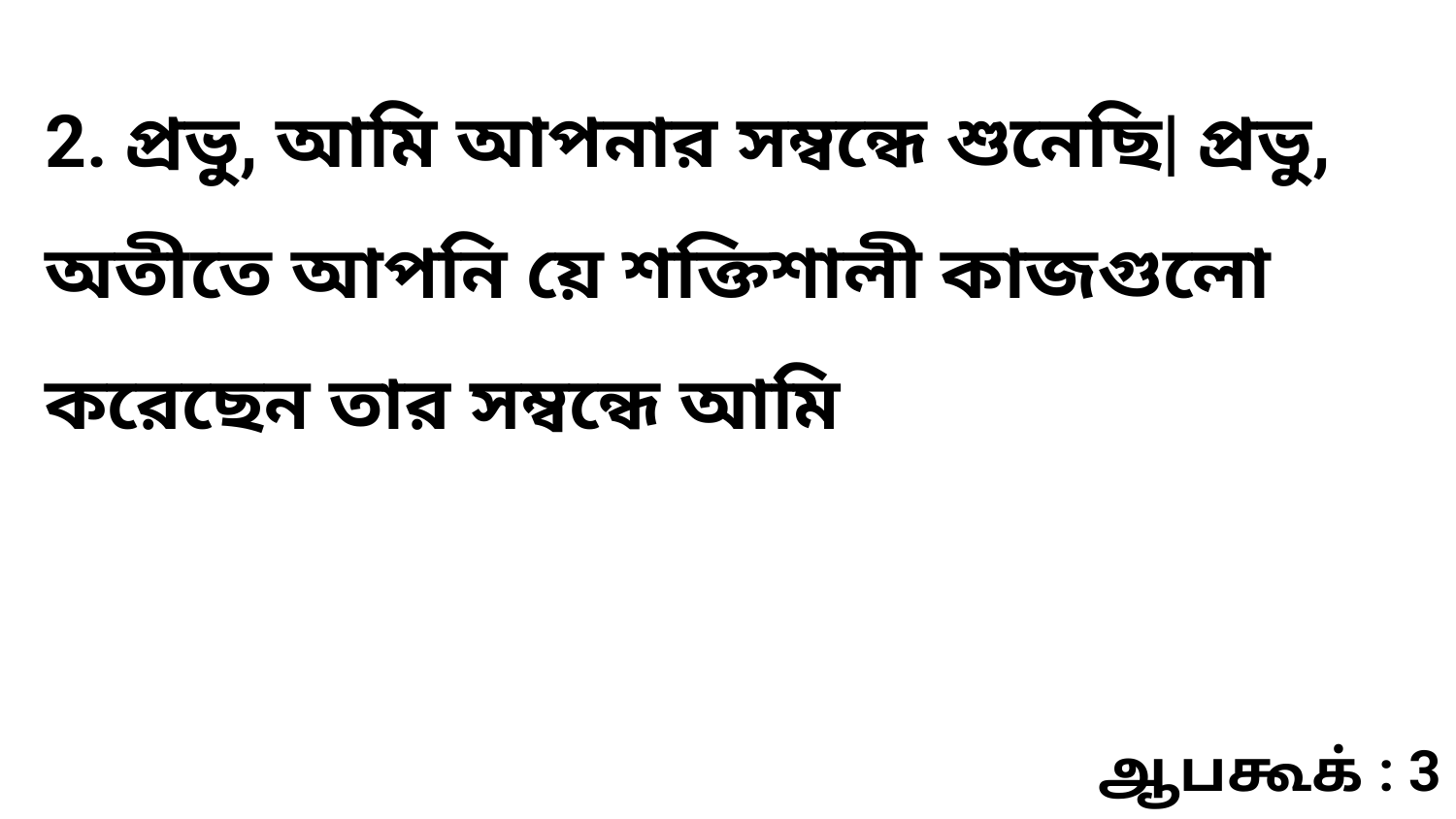

2. প্রভু, আমি আপনার সম্বন্ধে শুনেছি| প্রভু, অতীতে আপনি য়ে শক্তিশালী কাজগুলো করেছেন তার সম্বন্ধে আমি
ஆபகூக் : 3